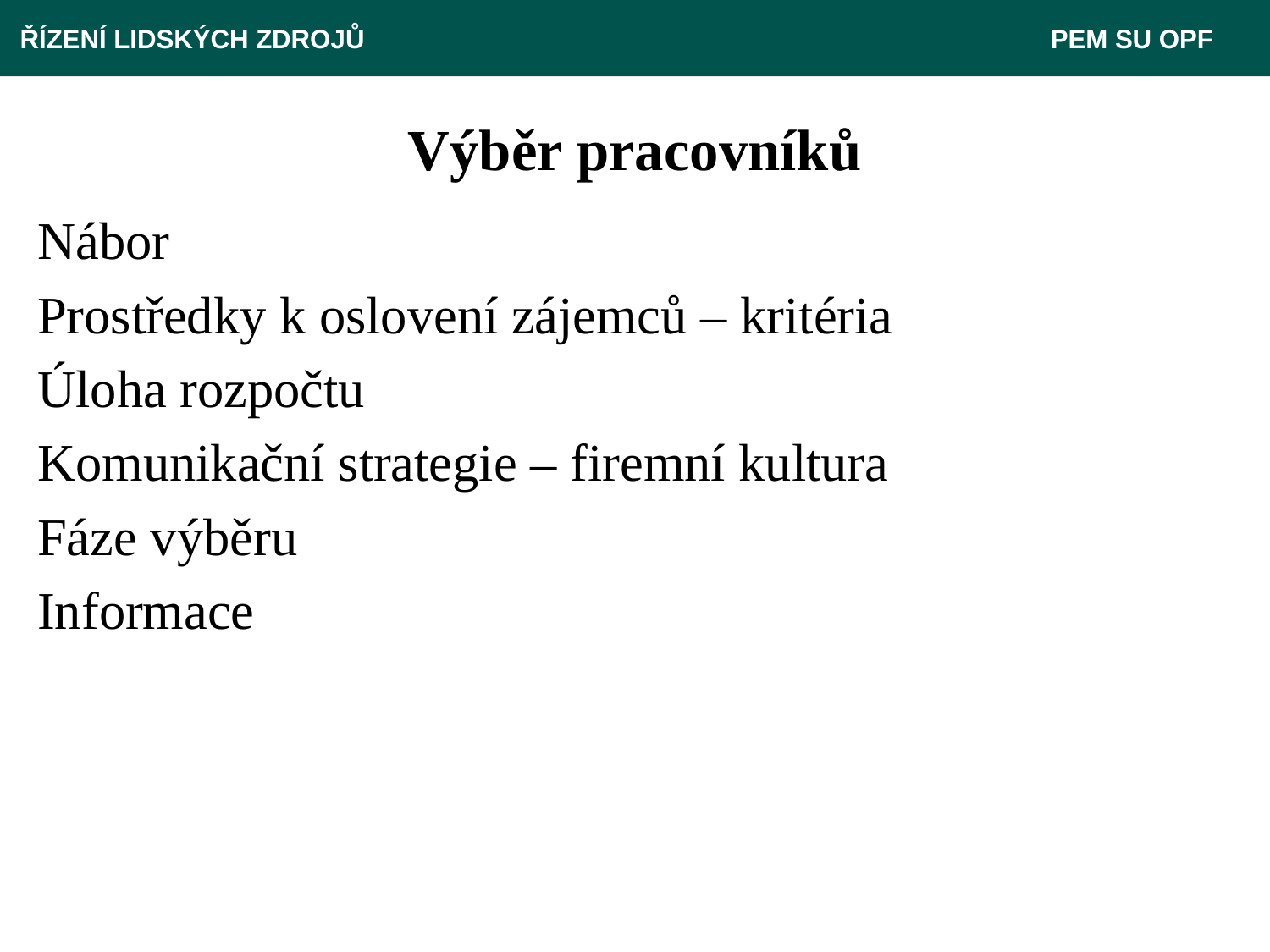

ŘÍZENÍ LIDSKÝCH ZDROJŮ     					   PEM SU OPF
# Výběr pracovníků
Nábor
Prostředky k oslovení zájemců – kritéria
Úloha rozpočtu
Komunikační strategie – firemní kultura
Fáze výběru
Informace